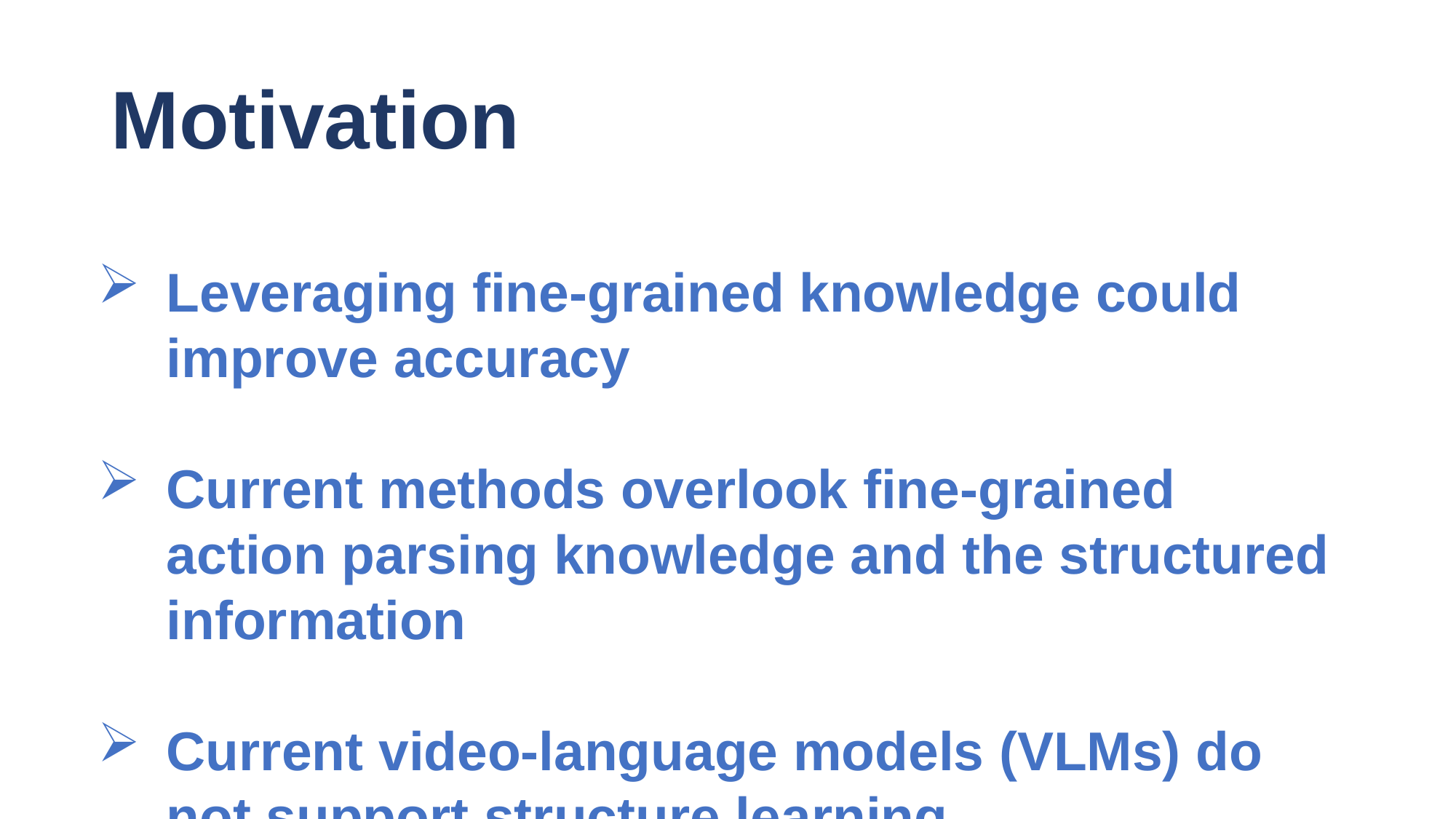

# Motivation

Leveraging fine-grained knowledge could improve accuracy

Current methods overlook fine-grained action parsing knowledge and the structured information

Current video-language models (VLMs) do not support structure learning